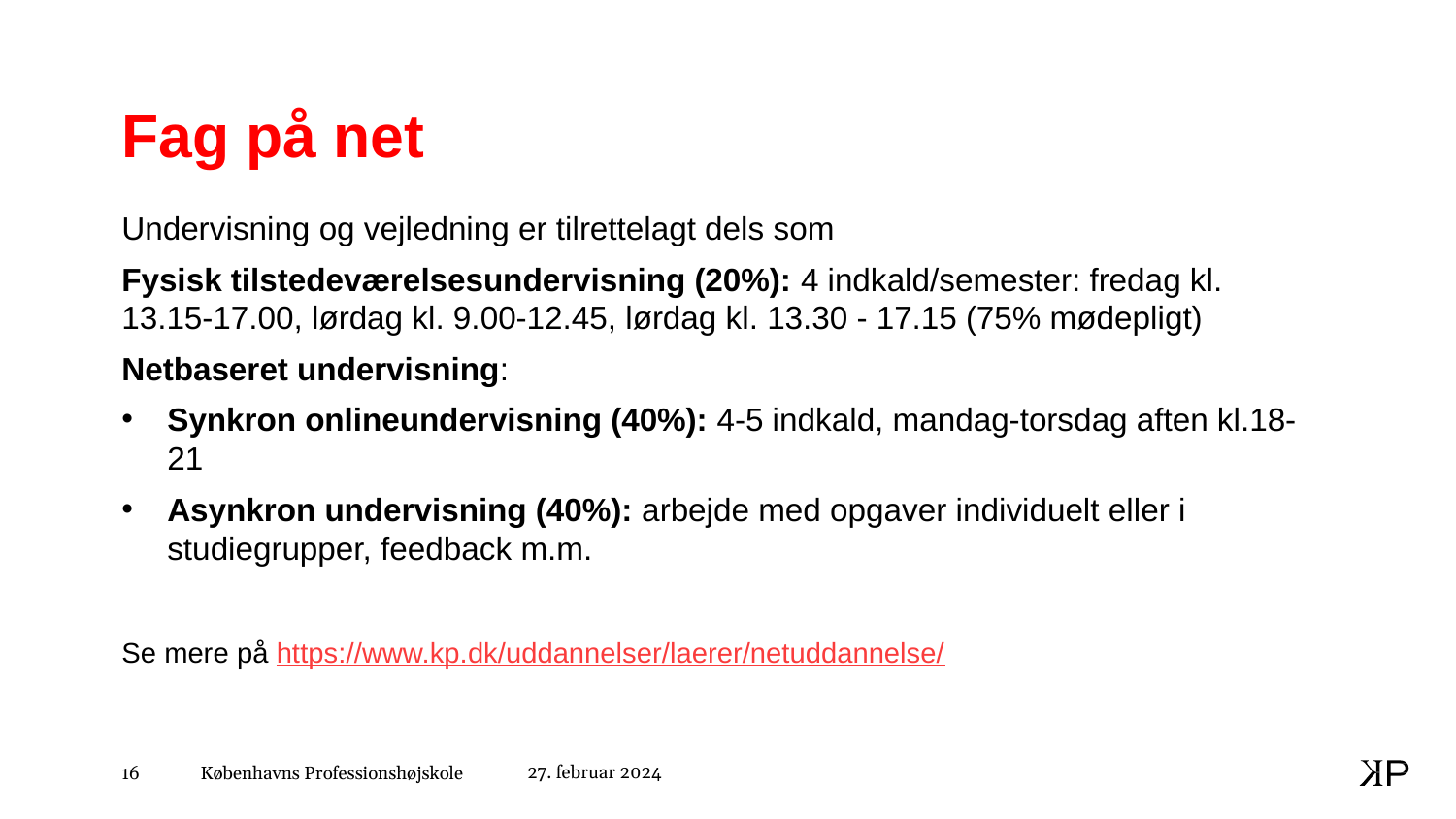

# Fag på net
Undervisning og vejledning er tilrettelagt dels som ​
Fysisk tilstedeværelsesundervisning (20%): 4 indkald/semester: fredag kl. 13.15-17.00, lørdag kl. 9.00-12.45, lørdag kl. 13.30 - 17.15 (75% mødepligt)​
Netbaseret undervisning:​
Synkron onlineundervisning (40%): 4-5 indkald, mandag-torsdag aften kl.18-21 ​
Asynkron undervisning (40%): arbejde med opgaver individuelt eller i studiegrupper, feedback m.m.​
​
Se mere på https://www.kp.dk/uddannelser/laerer/netuddannelse/

27. februar 2024